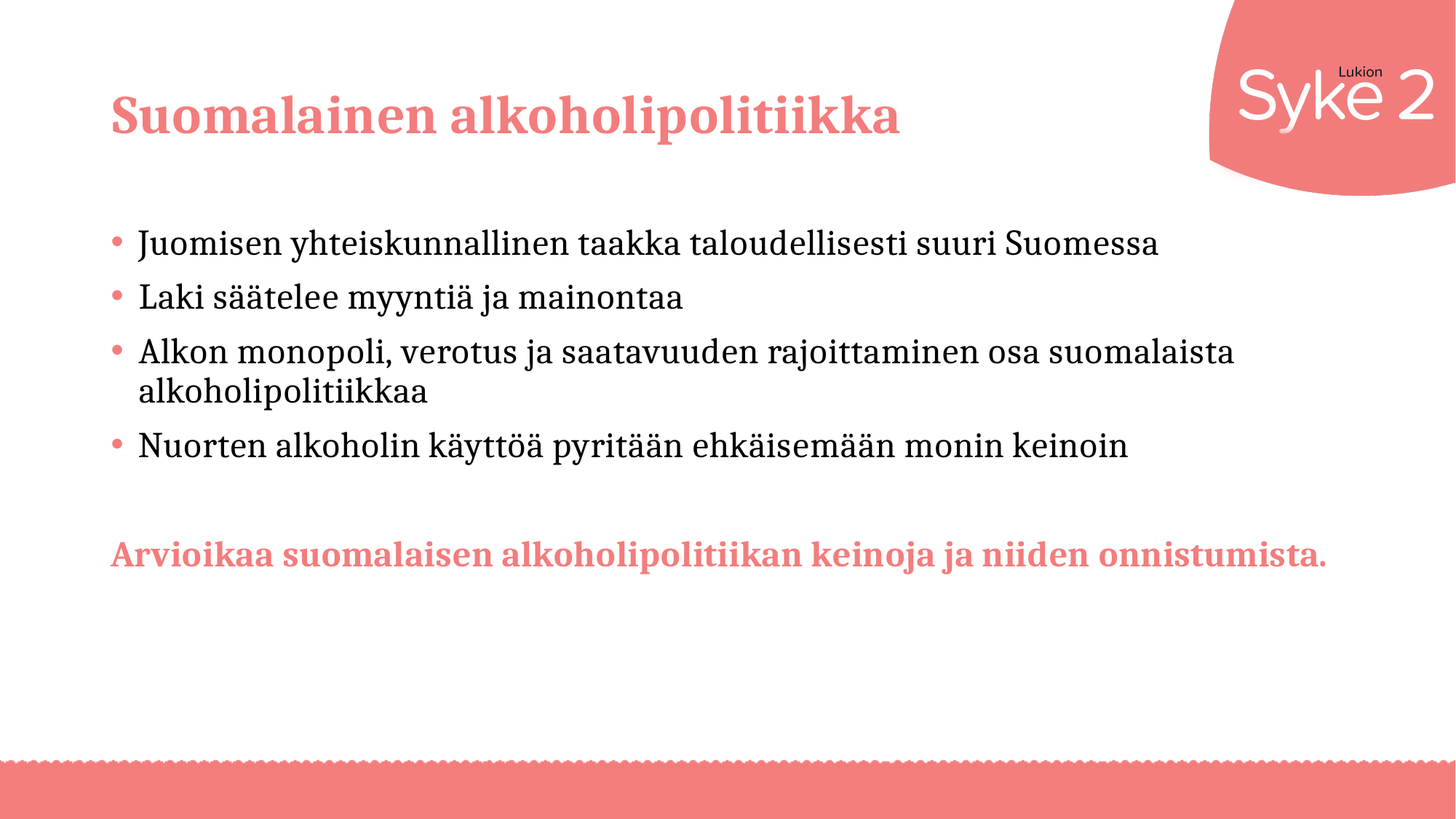

# Suomalainen alkoholipolitiikka
Juomisen yhteiskunnallinen taakka taloudellisesti suuri Suomessa
Laki säätelee myyntiä ja mainontaa
Alkon monopoli, verotus ja saatavuuden rajoittaminen osa suomalaista alkoholipolitiikkaa
Nuorten alkoholin käyttöä pyritään ehkäisemään monin keinoin

Arvioikaa suomalaisen alkoholipolitiikan keinoja ja niiden onnistumista.